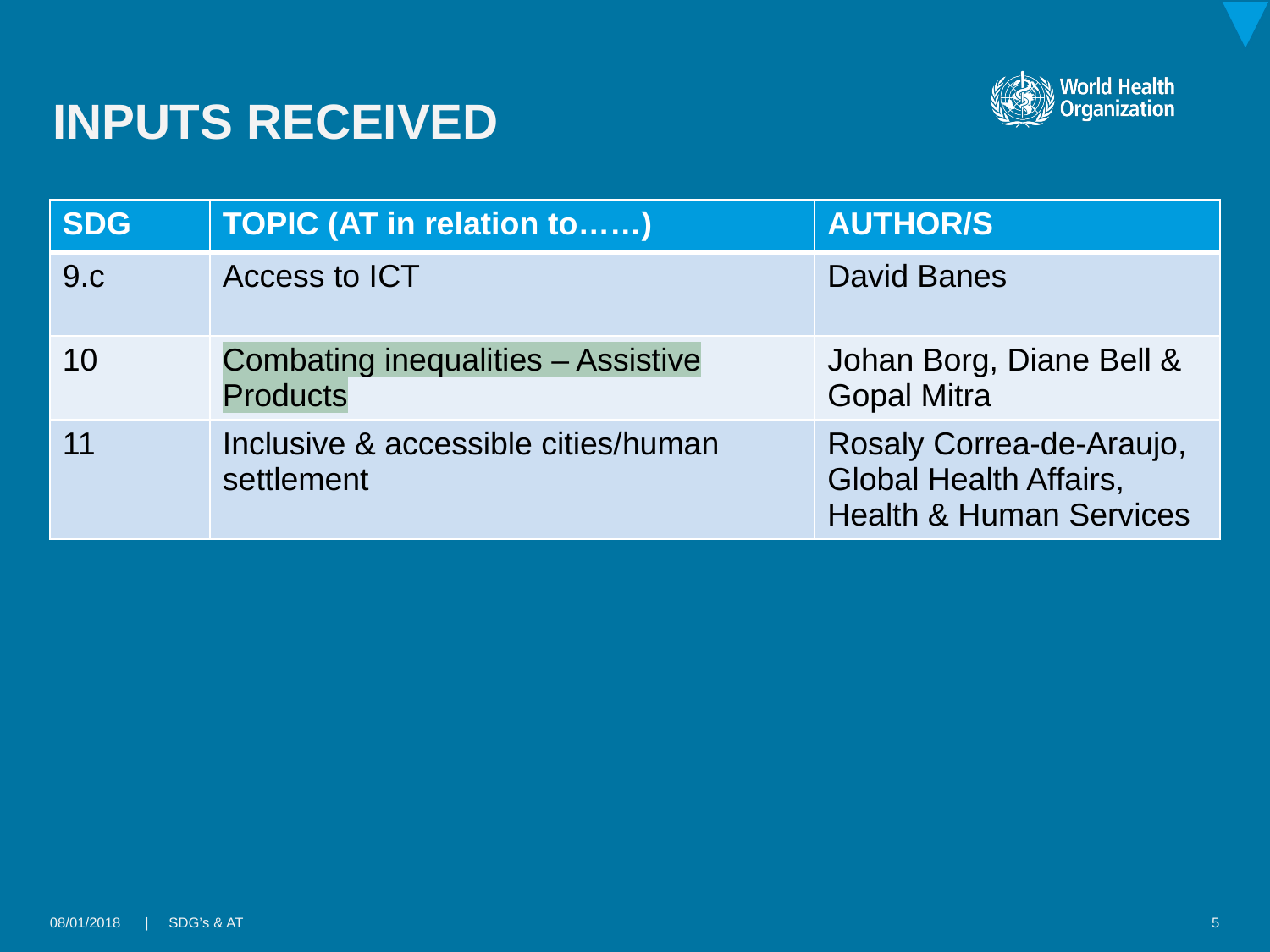

# INPUTS RECEIVED
| SDG | TOPIC (AT in relation to……) | AUTHOR/S |
| --- | --- | --- |
| 9.c | Access to ICT | David Banes |
| 10 | Combating inequalities – Assistive Products | Johan Borg, Diane Bell & Gopal Mitra |
| 11 | Inclusive & accessible cities/human settlement | Rosaly Correa-de-Araujo, Global Health Affairs, Health & Human Services |
08/01/2018
|     SDG’s & AT
5